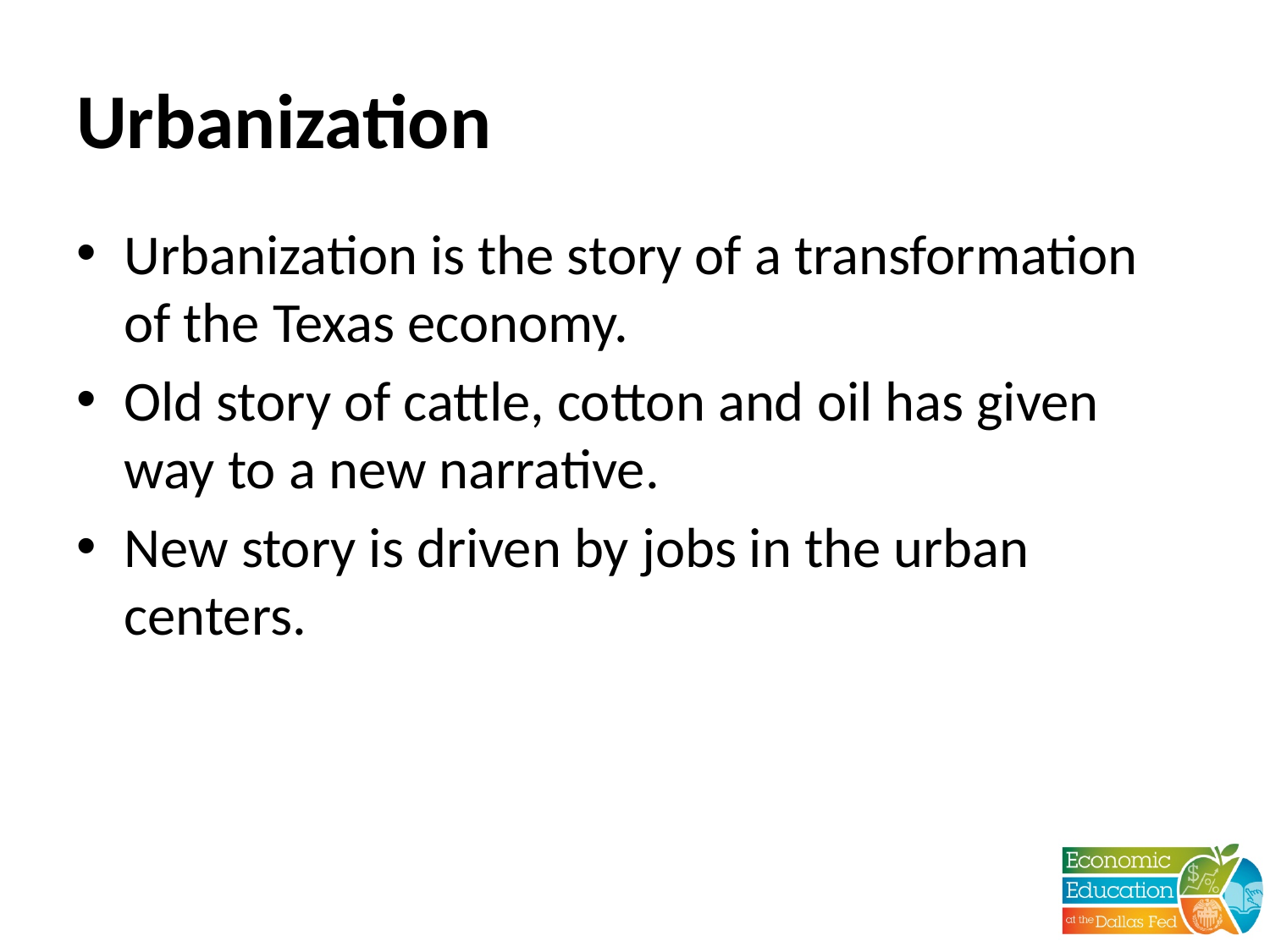

# Urbanization
Urbanization is the story of a transformation of the Texas economy.
Old story of cattle, cotton and oil has given way to a new narrative.
New story is driven by jobs in the urban centers.